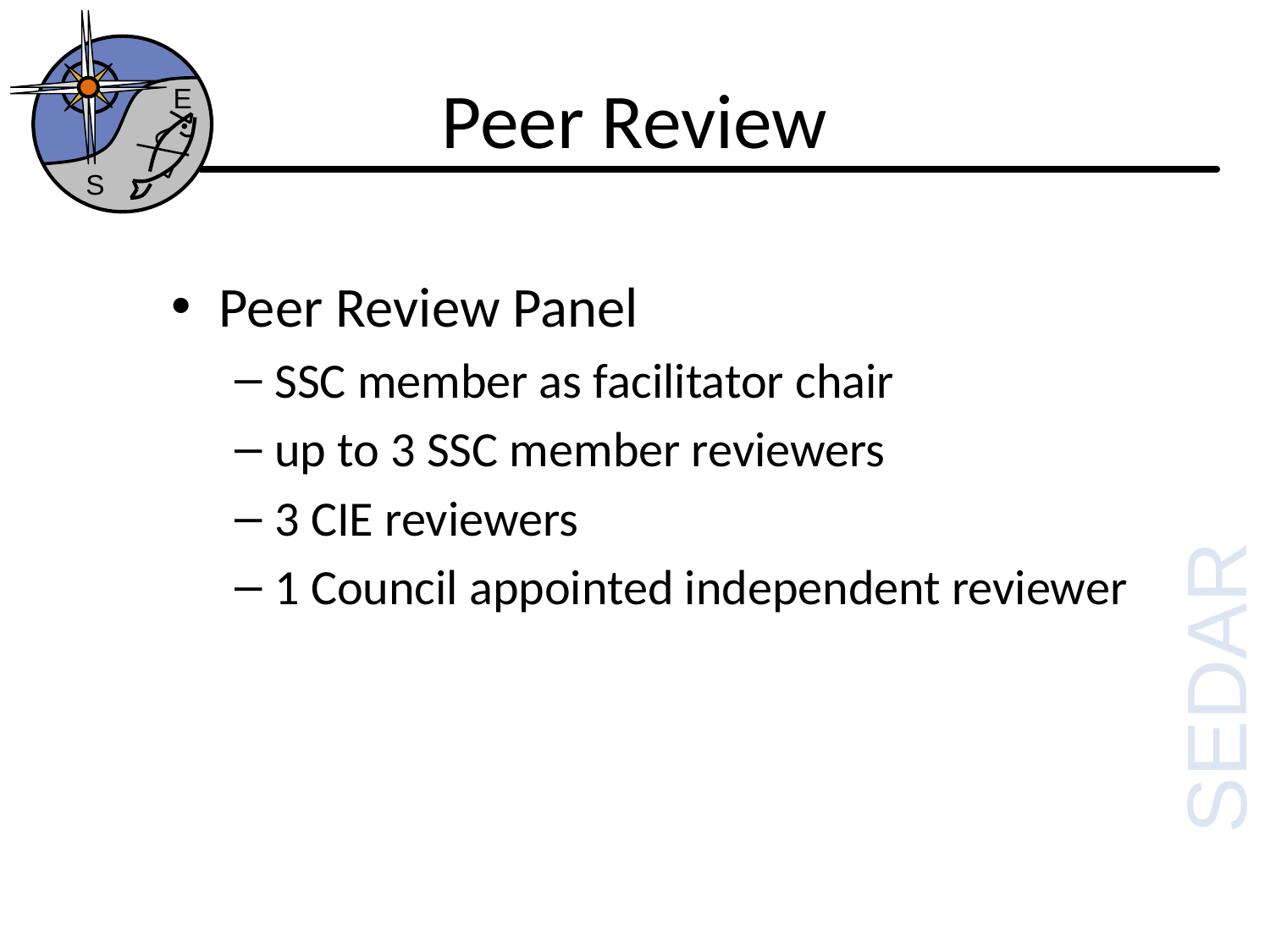

E

S

# Peer Review
Peer Review Panel
SSC member as facilitator chair
up to 3 SSC member reviewers
3 CIE reviewers
1 Council appointed independent reviewer

SEDAR